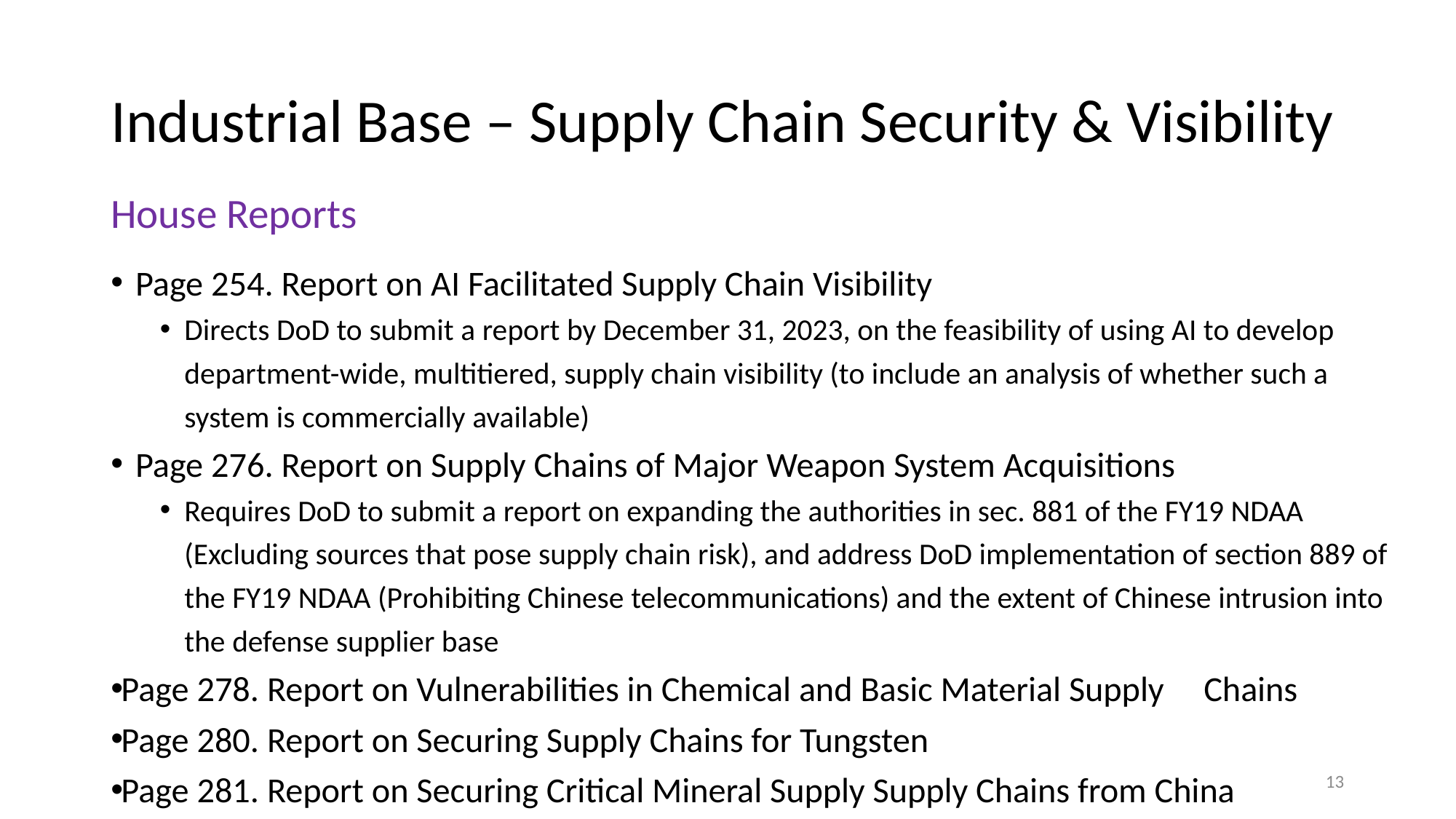

# Industrial Base – Supply Chain Security & Visibility
House Reports

Page 254. Report on AI Facilitated Supply Chain Visibility
Directs DoD to submit a report by December 31, 2023, on the feasibility of using AI to develop department-wide, multitiered, supply chain visibility (to include an analysis of whether such a system is commercially available)
Page 276. Report on Supply Chains of Major Weapon System Acquisitions
Requires DoD to submit a report on expanding the authorities in sec. 881 of the FY19 NDAA (Excluding sources that pose supply chain risk), and address DoD implementation of section 889 of the FY19 NDAA (Prohibiting Chinese telecommunications) and the extent of Chinese intrusion into the defense supplier base
Page 278. Report on Vulnerabilities in Chemical and Basic Material Supply     Chains
Page 280. Report on Securing Supply Chains for Tungsten
Page 281. Report on Securing Critical Mineral Supply Supply Chains from China

13